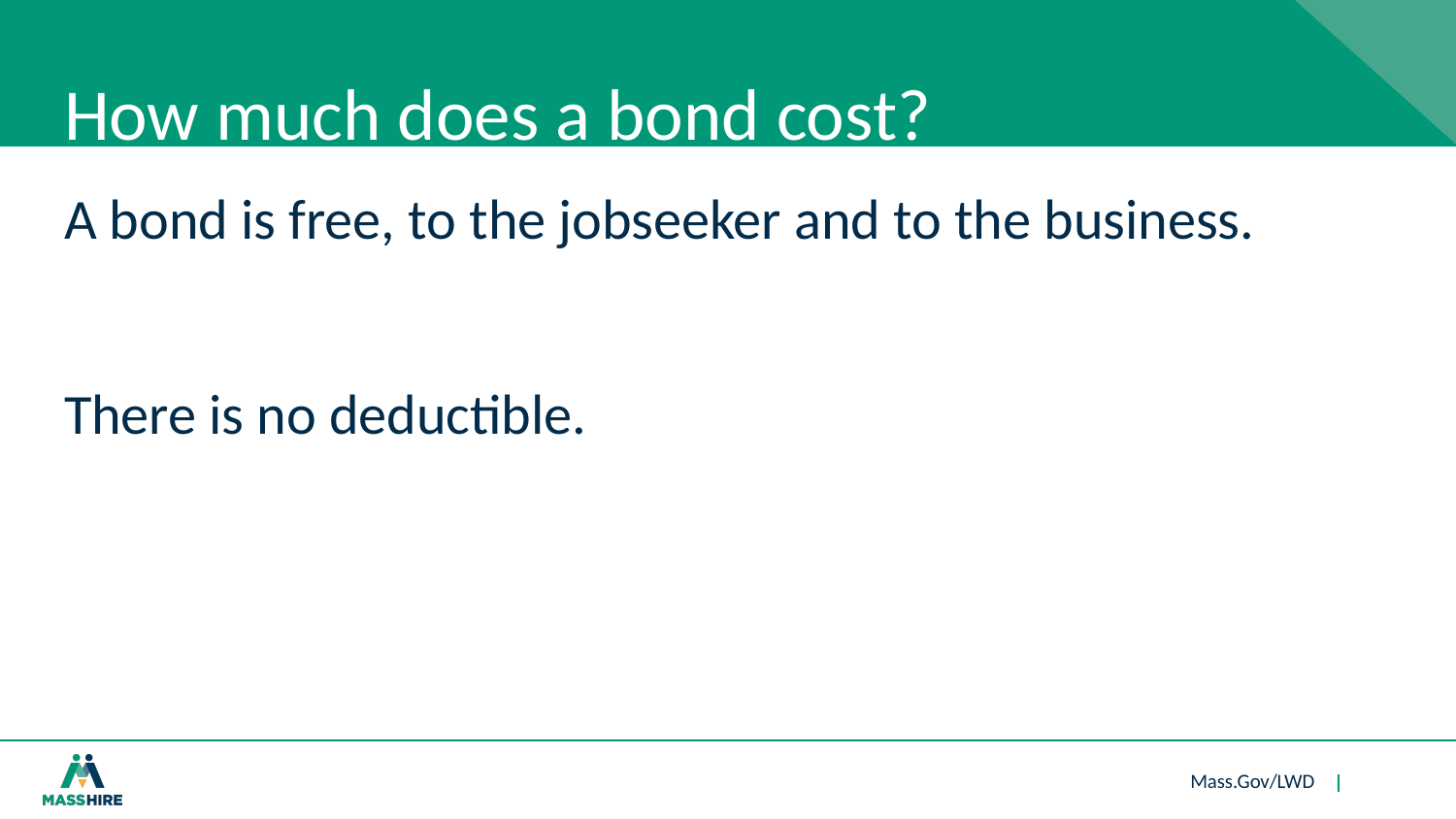

# How much does a bond cost?
A bond is free, to the jobseeker and to the business.

There is no deductible.